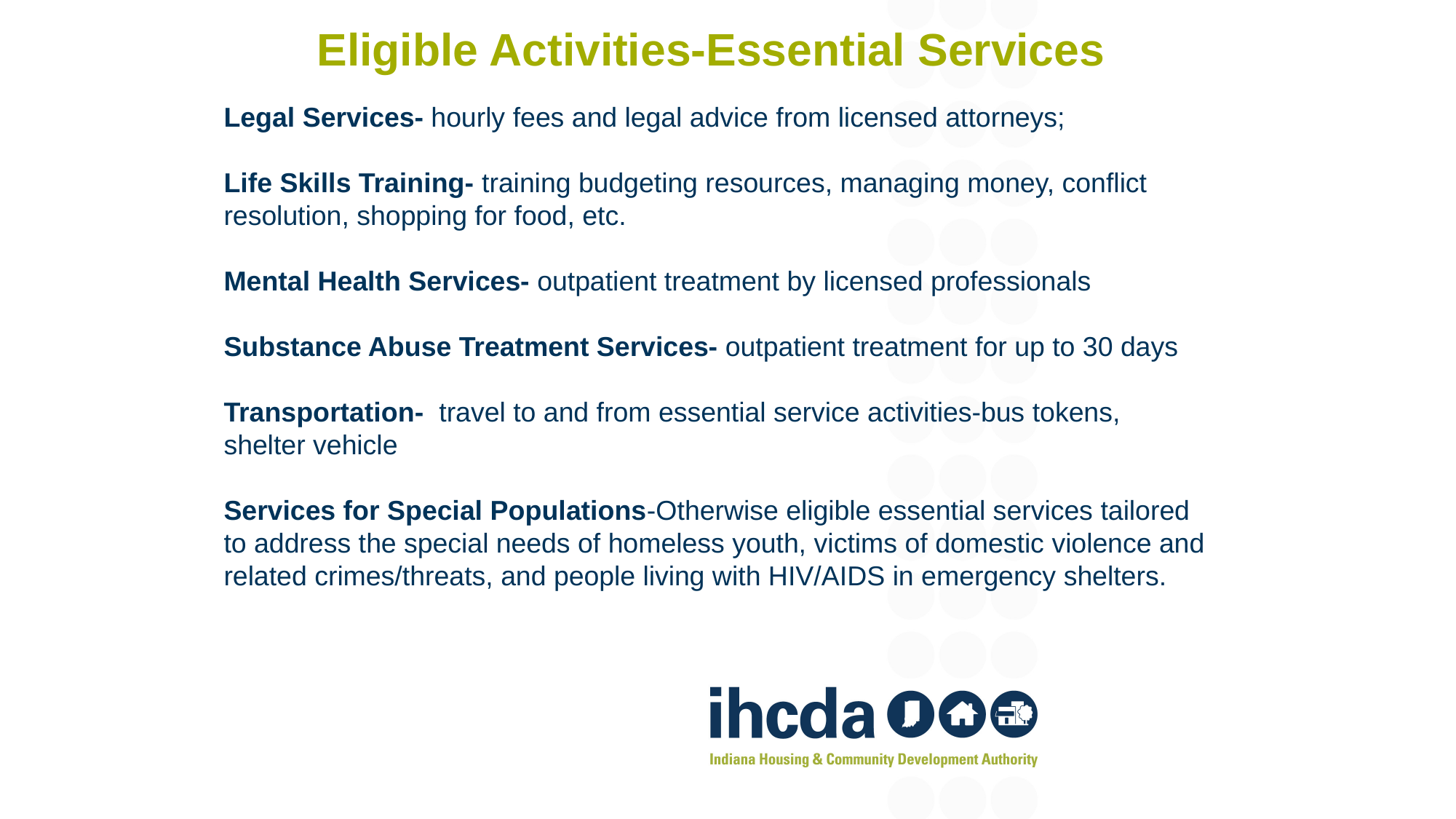

# Eligible Activities-Essential Services
Legal Services- hourly fees and legal advice from licensed attorneys;

Life Skills Training- training budgeting resources, managing money, conflict resolution, shopping for food, etc.

Mental Health Services- outpatient treatment by licensed professionals

Substance Abuse Treatment Services- outpatient treatment for up to 30 days
Transportation-  travel to and from essential service activities-bus tokens, shelter vehicle

Services for Special Populations-Otherwise eligible essential services tailored to address the special needs of homeless youth, victims of domestic violence and related crimes/threats, and people living with HIV/AIDS in emergency shelters.